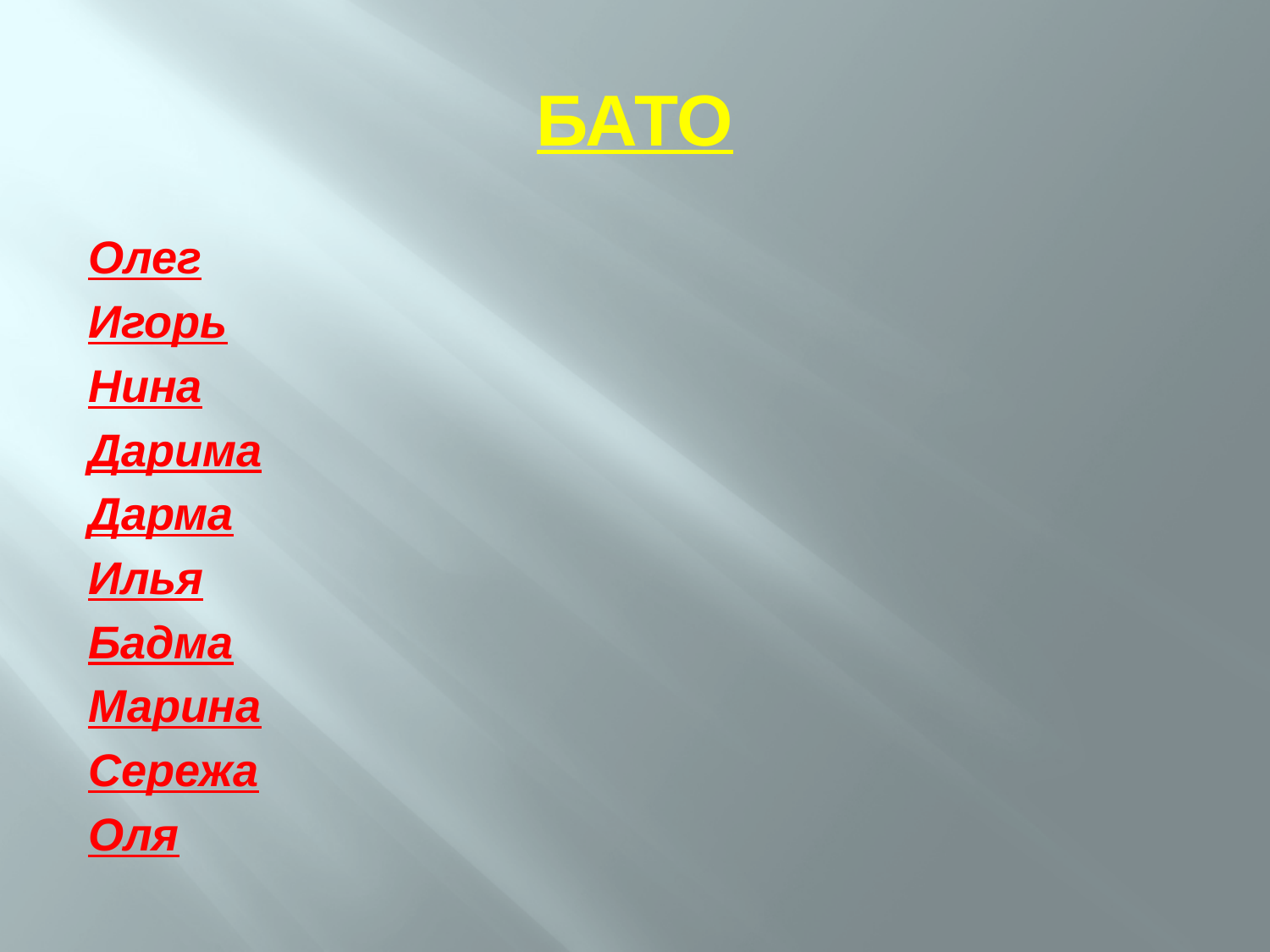

# БАТО
Олег
Игорь
Нина
Дарима
Дарма
Илья
Бадма
Марина
Сережа
Оля